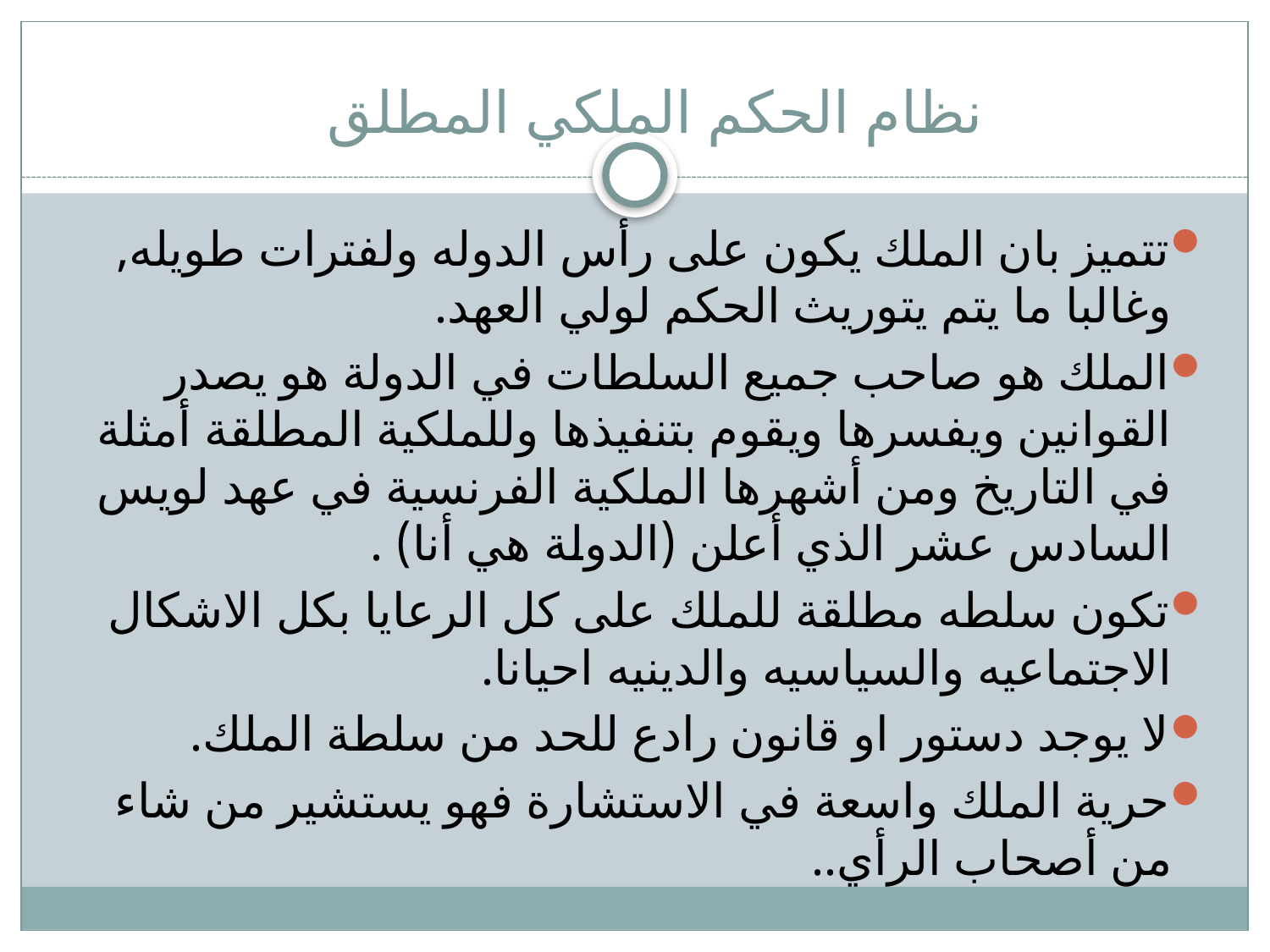

# نظام الحكم الملكي المطلق
تتميز بان الملك يكون على رأس الدوله ولفترات طويله, وغالبا ما يتم يتوريث الحكم لولي العهد.
الملك هو صاحب جميع السلطات في الدولة هو يصدر القوانين ويفسرها ويقوم بتنفيذها وللملكية المطلقة أمثلة في التاريخ ومن أشهرها الملكية الفرنسية في عهد لويس السادس عشر الذي أعلن (الدولة هي أنا) .
تكون سلطه مطلقة للملك على كل الرعايا بكل الاشكال الاجتماعيه والسياسيه والدينيه احيانا.
لا يوجد دستور او قانون رادع للحد من سلطة الملك.
حرية الملك واسعة في الاستشارة فهو يستشير من شاء من أصحاب الرأي..